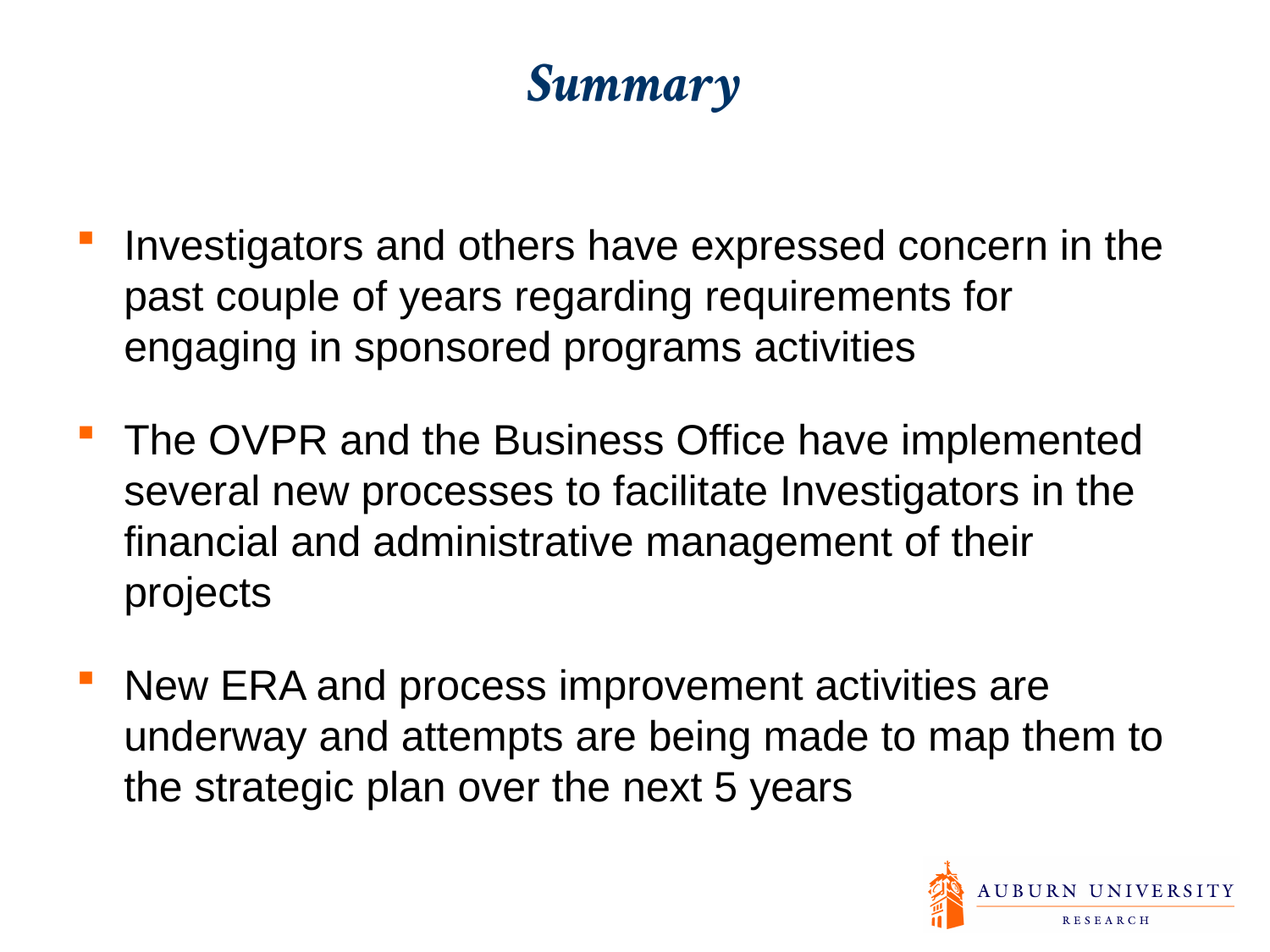

Summary
Investigators and others have expressed concern in the past couple of years regarding requirements for engaging in sponsored programs activities
The OVPR and the Business Office have implemented several new processes to facilitate Investigators in the financial and administrative management of their projects
New ERA and process improvement activities are underway and attempts are being made to map them to the strategic plan over the next 5 years